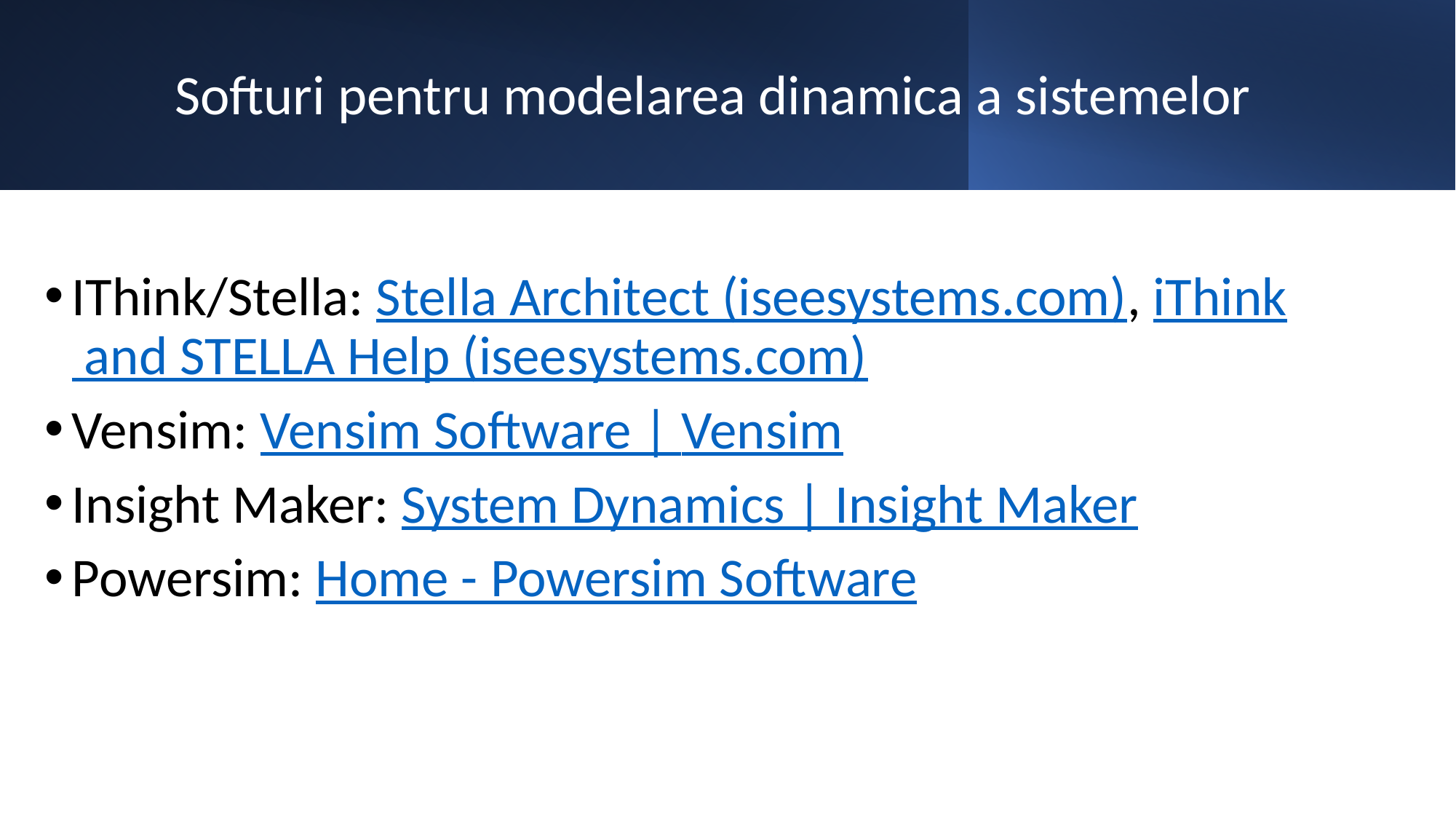

# Softuri pentru modelarea dinamica a sistemelor
IThink/Stella: Stella Architect (iseesystems.com), iThink and STELLA Help (iseesystems.com)
Vensim: Vensim Software | Vensim
Insight Maker: System Dynamics | Insight Maker
Powersim: Home - Powersim Software